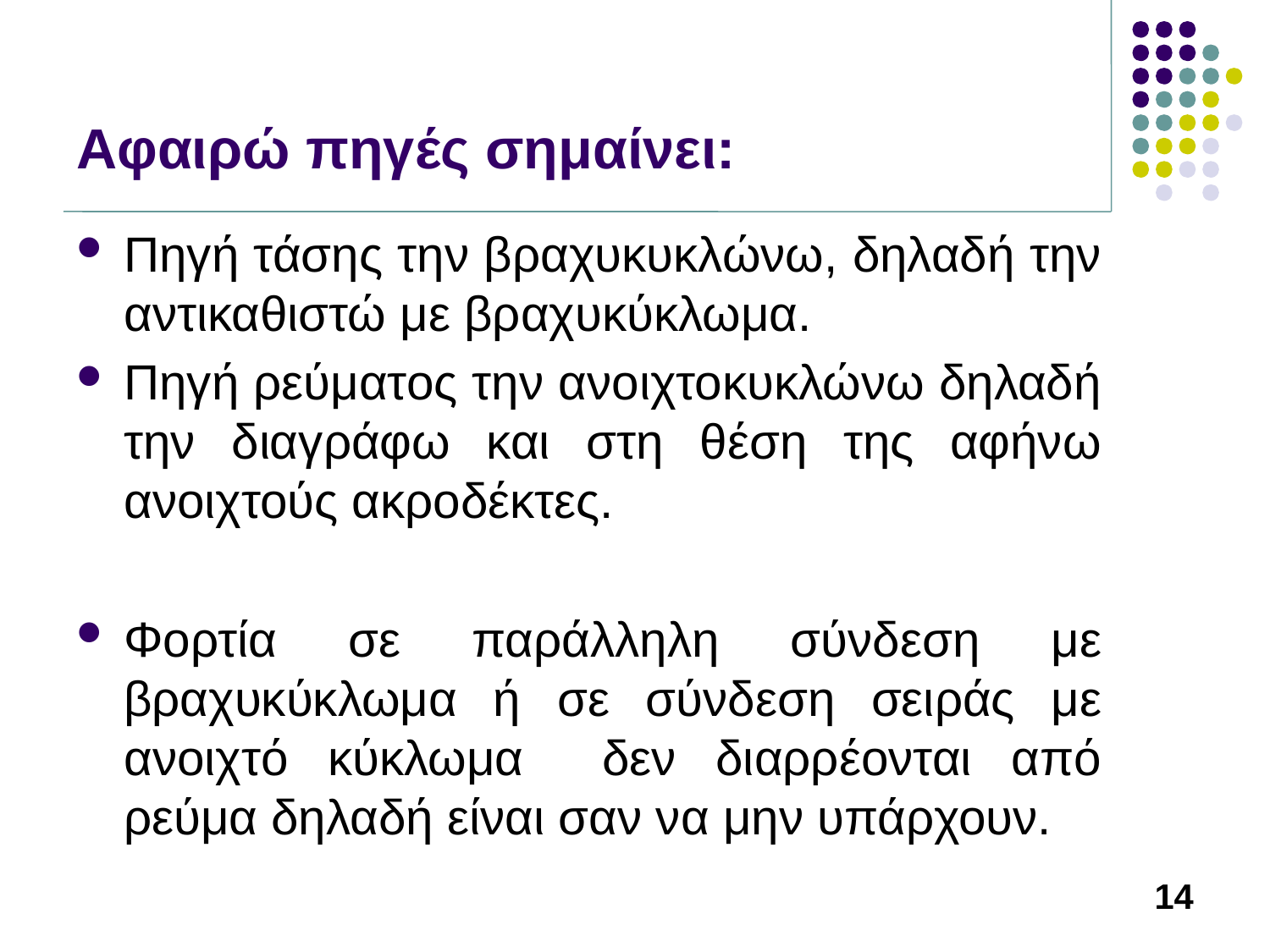

# Αφαιρώ πηγές σημαίνει:
Πηγή τάσης την βραχυκυκλώνω, δηλαδή την αντικαθιστώ με βραχυκύκλωμα.
Πηγή ρεύματος την ανοιχτοκυκλώνω δηλαδή την διαγράφω και στη θέση της αφήνω ανοιχτούς ακροδέκτες.

Φορτία σε παράλληλη σύνδεση με βραχυκύκλωμα ή σε σύνδεση σειράς με ανοιχτό κύκλωμα  δεν διαρρέονται από ρεύμα δηλαδή είναι σαν να μην υπάρχουν.

14